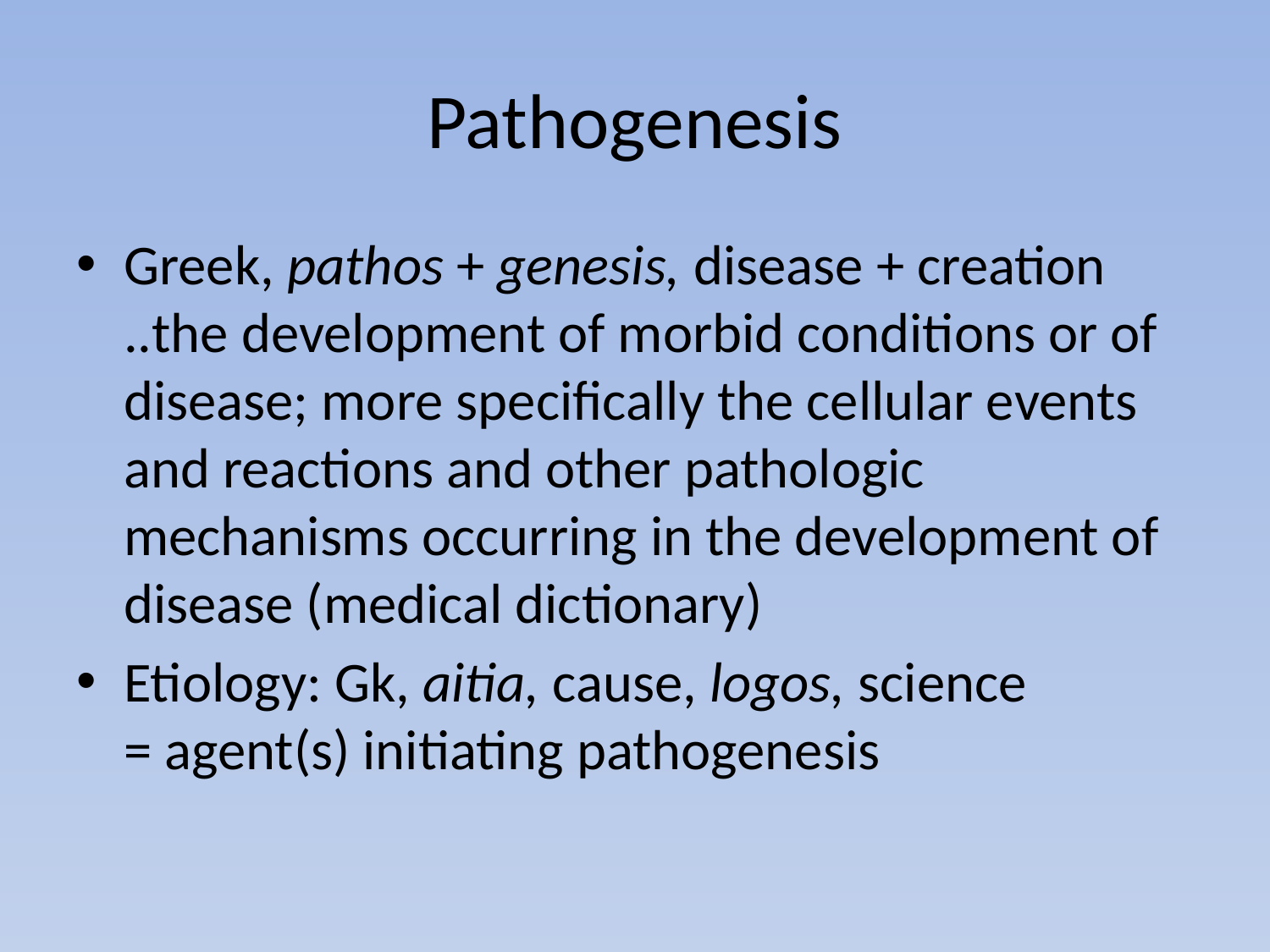

# Pathogenesis
Greek, pathos + genesis, disease + creation
..the development of morbid conditions or of disease; more specifically the cellular events and reactions and other pathologic mechanisms occurring in the development of disease (medical dictionary)
Etiology: Gk, aitia, cause, logos, science
= agent(s) initiating pathogenesis